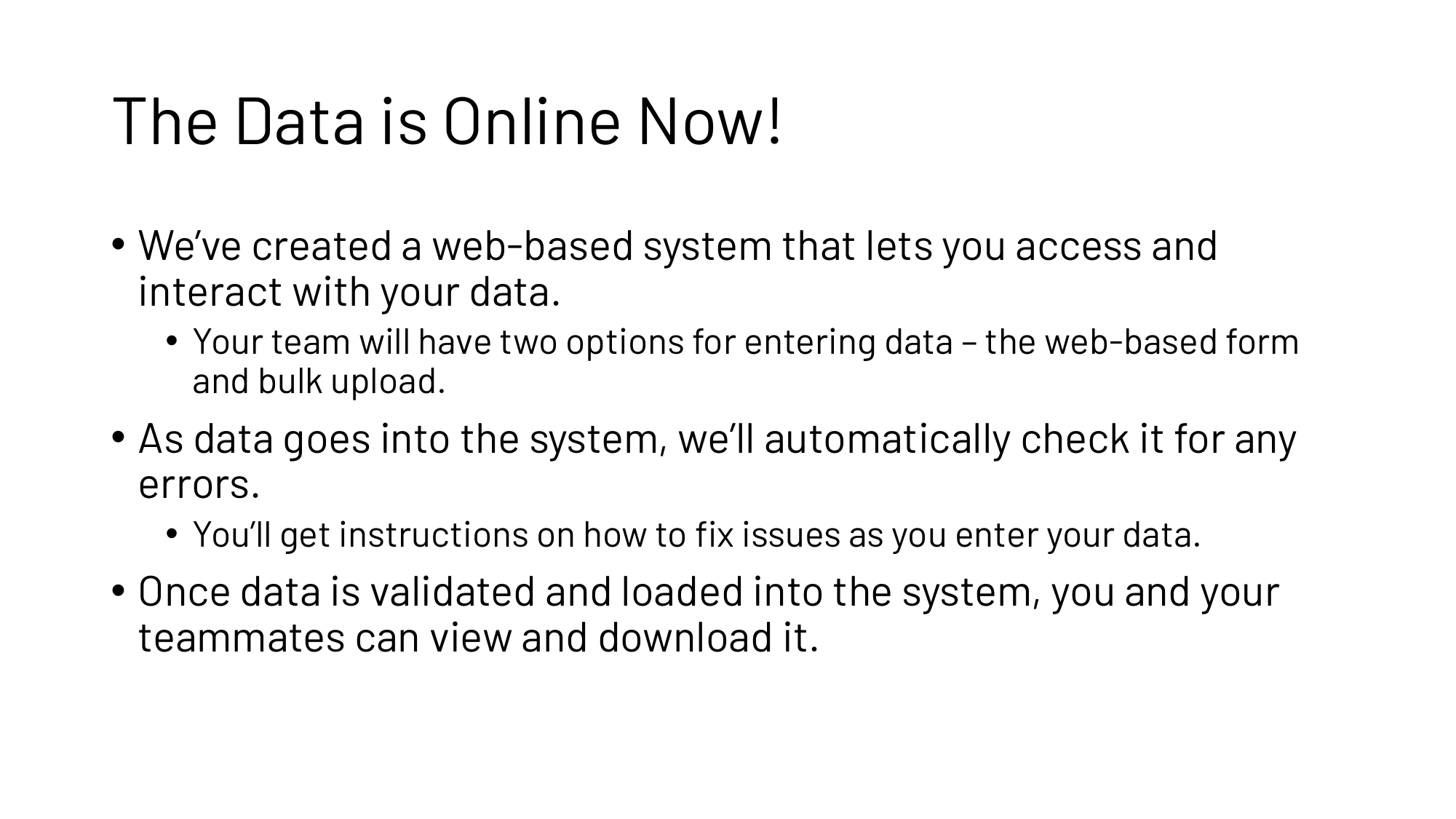

# The Data is Online Now!
We’ve created a web-based system that lets you access and interact with your data.
Your team will have two options for entering data – the web-based form and bulk upload.
As data goes into the system, we’ll automatically check it for any errors.
You’ll get instructions on how to fix issues as you enter your data.
Once data is validated and loaded into the system, you and your teammates can view and download it.